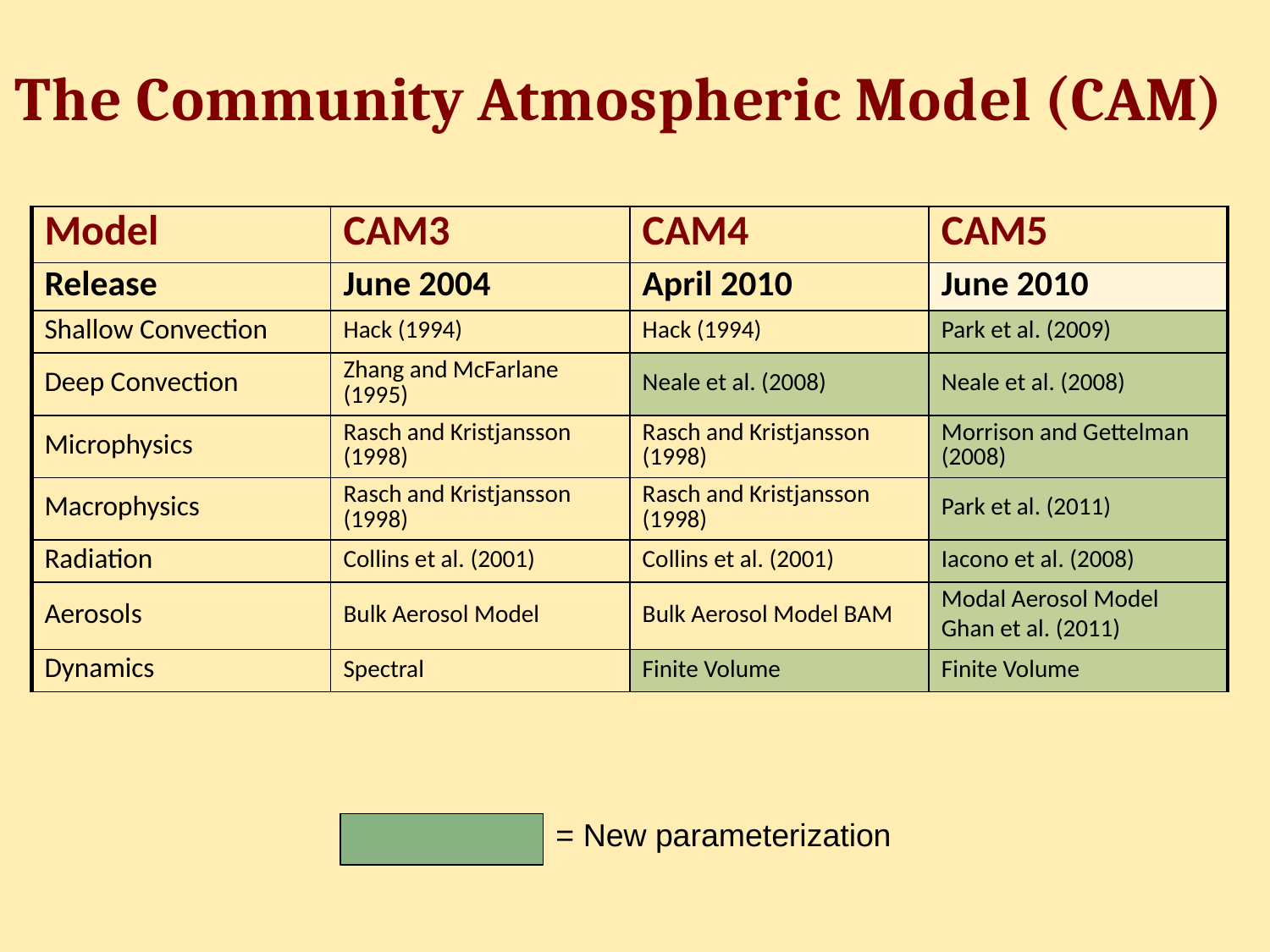

# The Community Atmospheric Model (CAM)

| Model | CAM3 | CAM4 | CAM5 |
| --- | --- | --- | --- |
| Release | June 2004 | April 2010 | June 2010 |
| Shallow Convection | Hack (1994) | Hack (1994) | Park et al. (2009) |
| Deep Convection | Zhang and McFarlane (1995) | Neale et al. (2008) | Neale et al. (2008) |
| Microphysics | Rasch and Kristjansson (1998) | Rasch and Kristjansson (1998) | Morrison and Gettelman (2008) |
| Macrophysics | Rasch and Kristjansson (1998) | Rasch and Kristjansson (1998) | Park et al. (2011) |
| Radiation | Collins et al. (2001) | Collins et al. (2001) | Iacono et al. (2008) |
| Aerosols | Bulk Aerosol Model | Bulk Aerosol Model BAM | Modal Aerosol Model Ghan et al. (2011) |
| Dynamics | Spectral | Finite Volume | Finite Volume |
= New parameterization